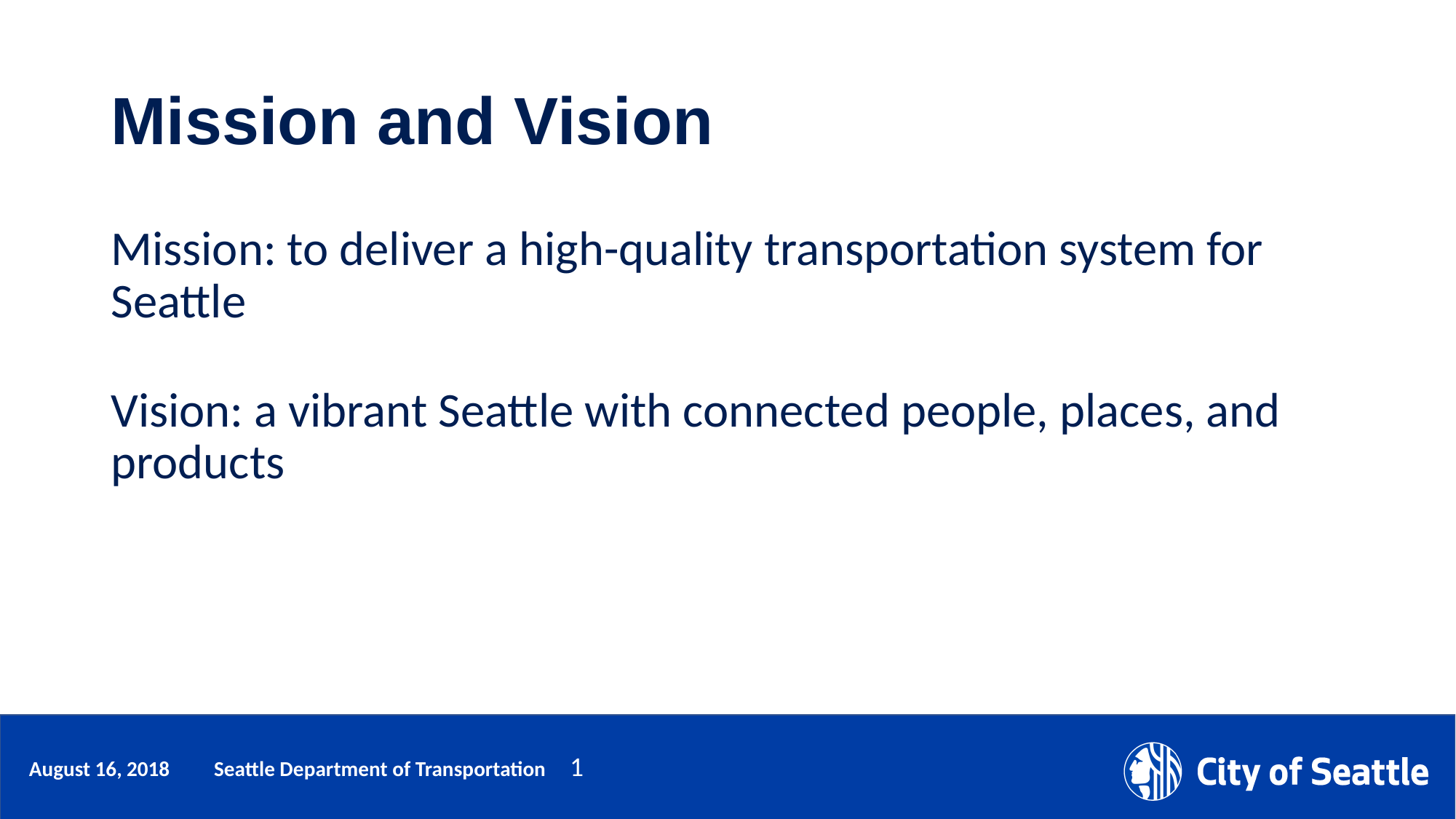

# Mission and Vision
Mission: to deliver a high-quality transportation system for Seattle

Vision: a vibrant Seattle with connected people, places, and products
1